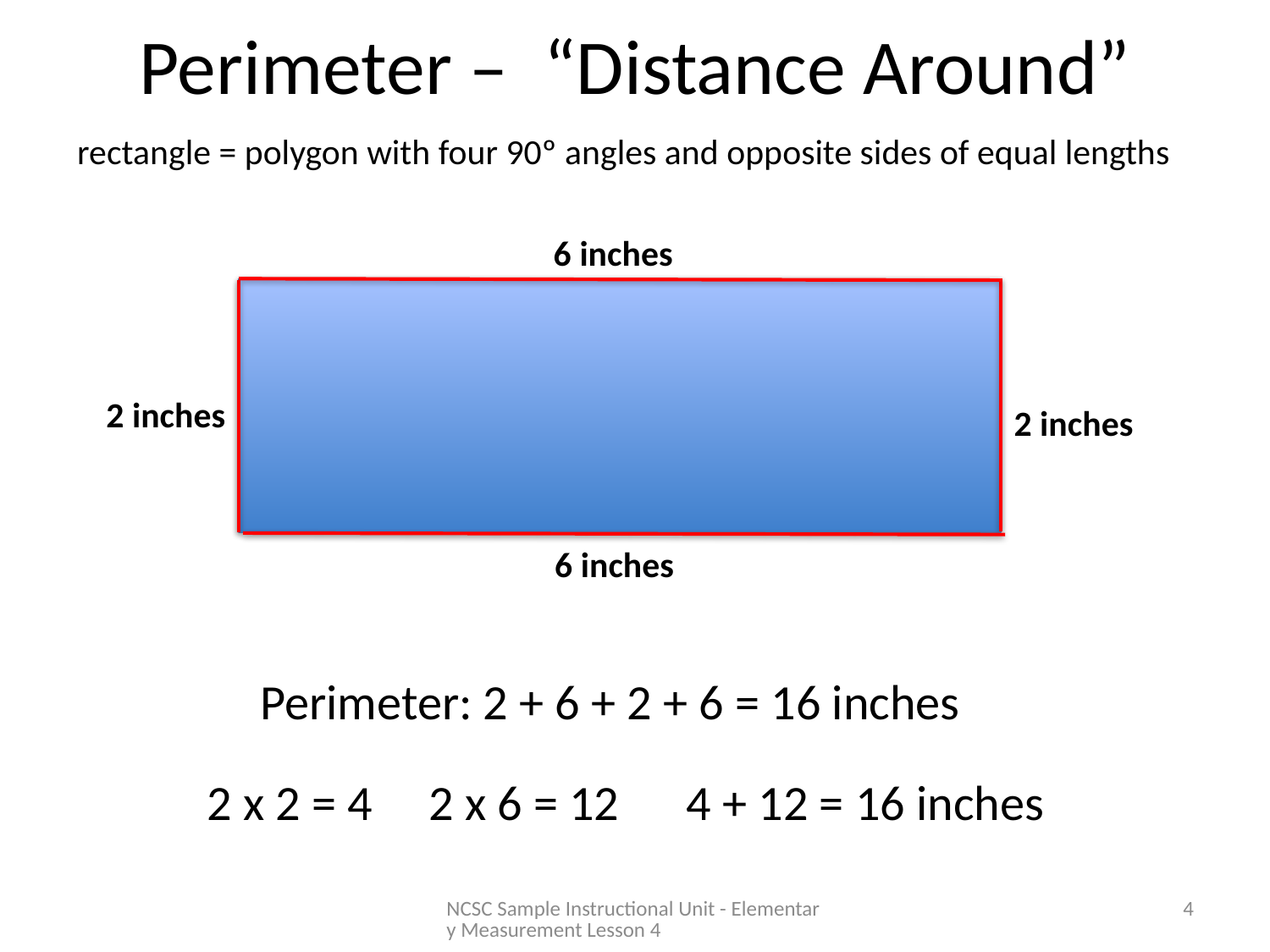

# Perimeter –  “Distance Around”
rectangle = polygon with four 90º angles and opposite sides of equal lengths
6 inches

2 inches
2 inches
6 inches
Perimeter: 2 + 6 + 2 + 6 = 16 inches
2 x 2 = 4     2 x 6 = 12      4 + 12 = 16 inches
NCSC Sample Instructional Unit - Elementary Measurement Lesson 4
4